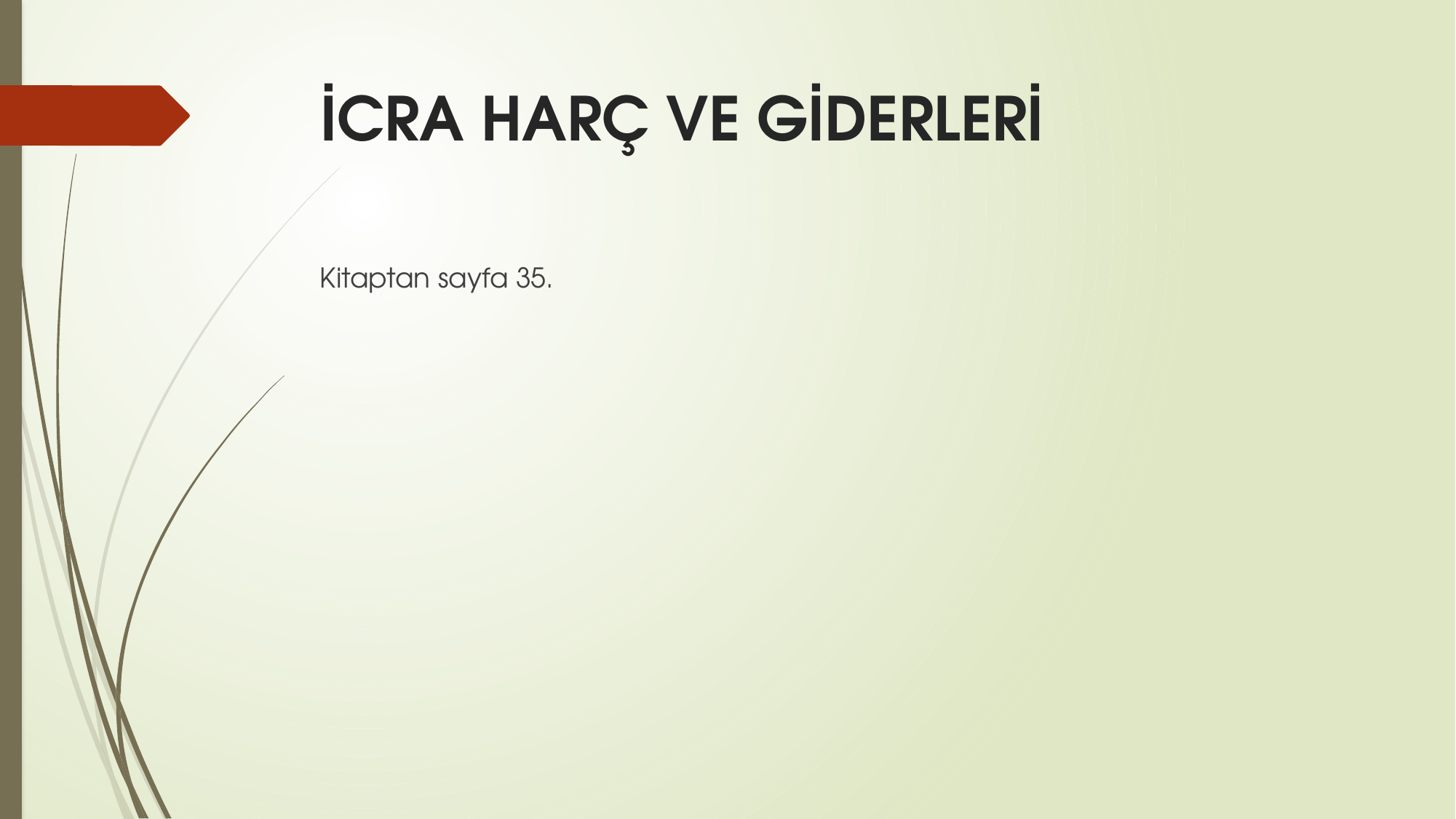

# İCRA HARÇ VE GİDERLERİ
Kitaptan sayfa 35.